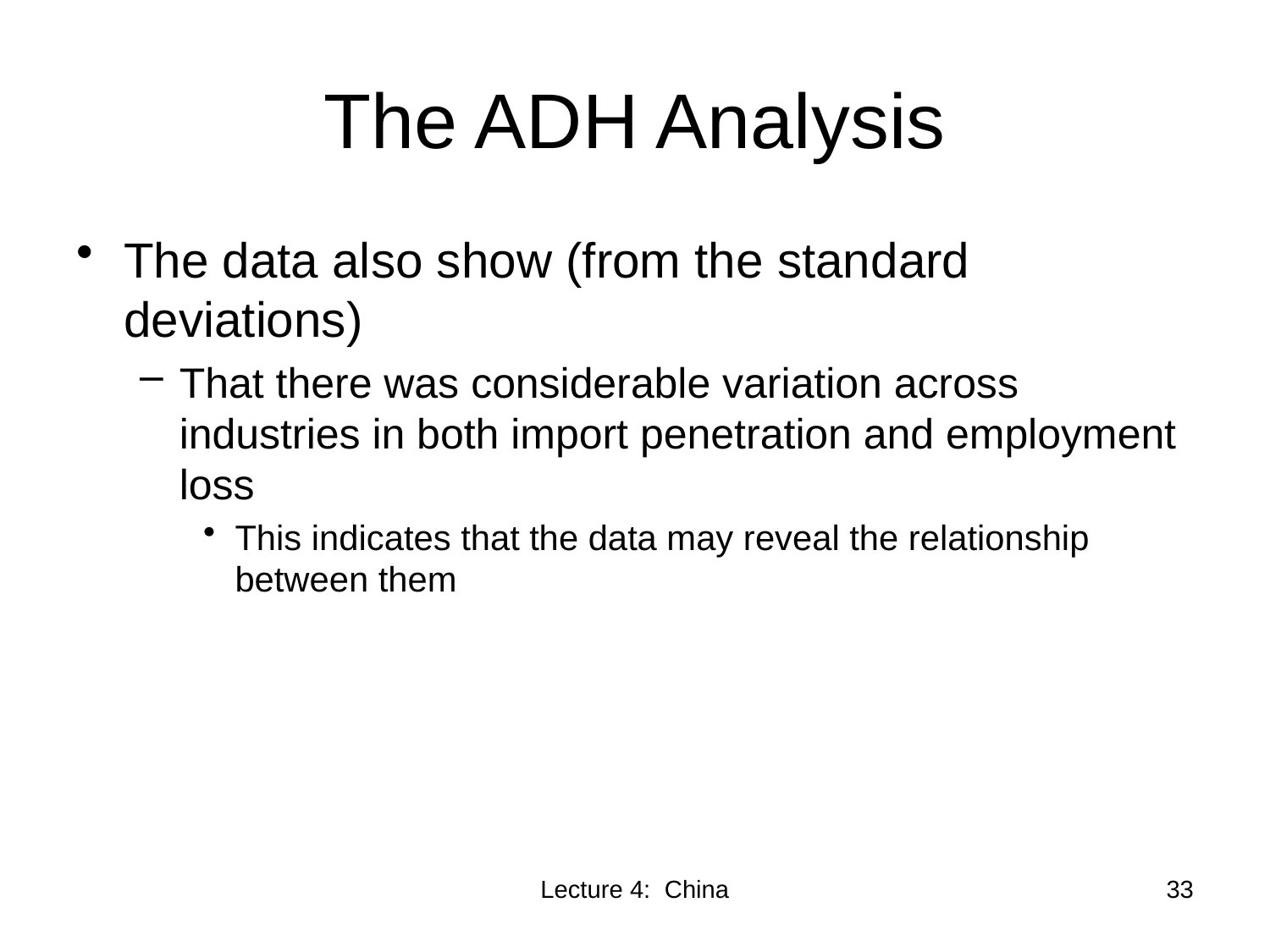

# The ADH Analysis
The data also show (from the standard deviations)
That there was considerable variation across industries in both import penetration and employment loss
This indicates that the data may reveal the relationship between them

Lecture 4:  China
33